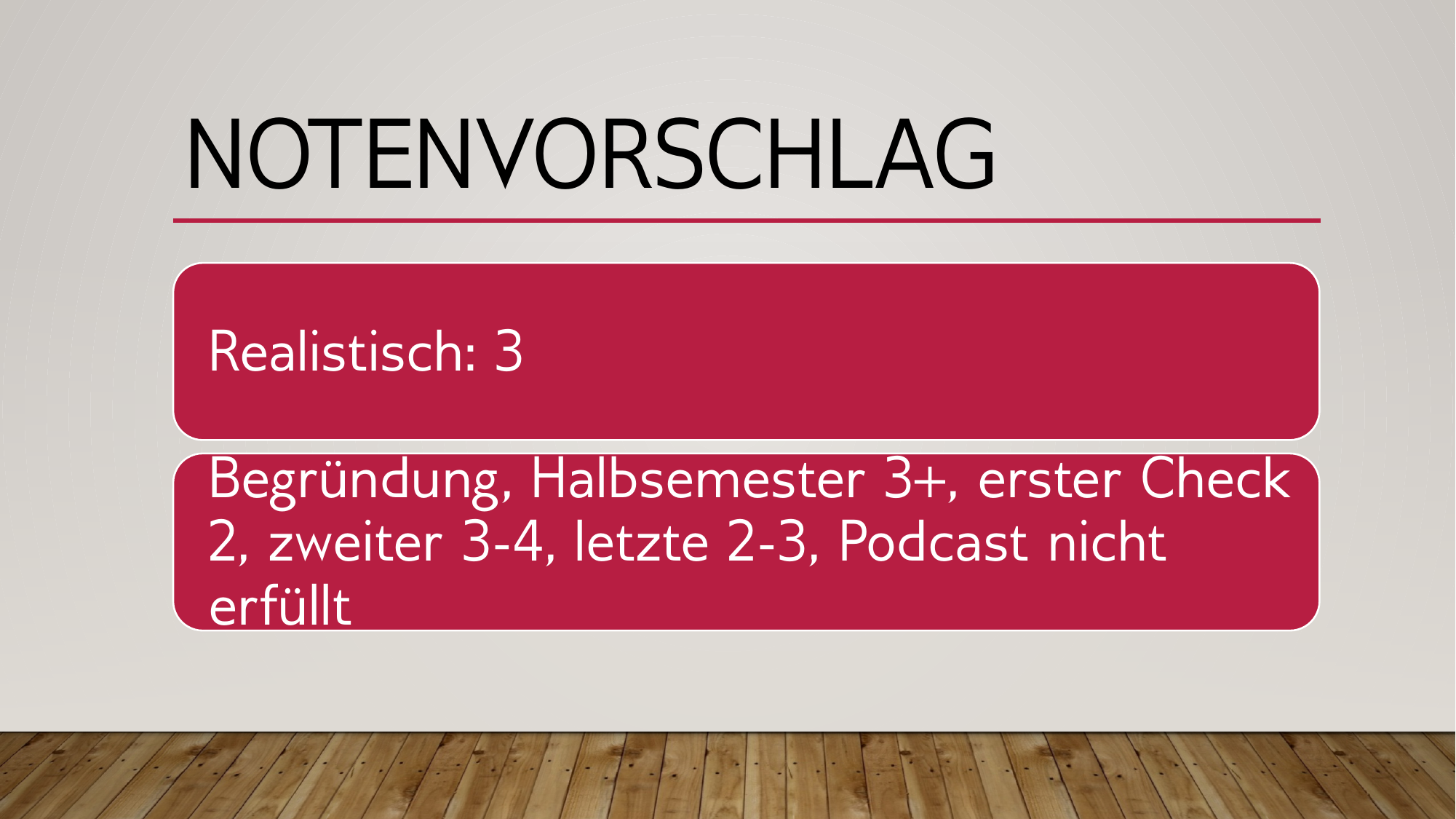

# Notenvorschlag
Realistisch: 3
Begründung, Halbsemester 3+, erster Check 2, zweiter 3-4, letzte 2-3, Podcast nicht erfüllt